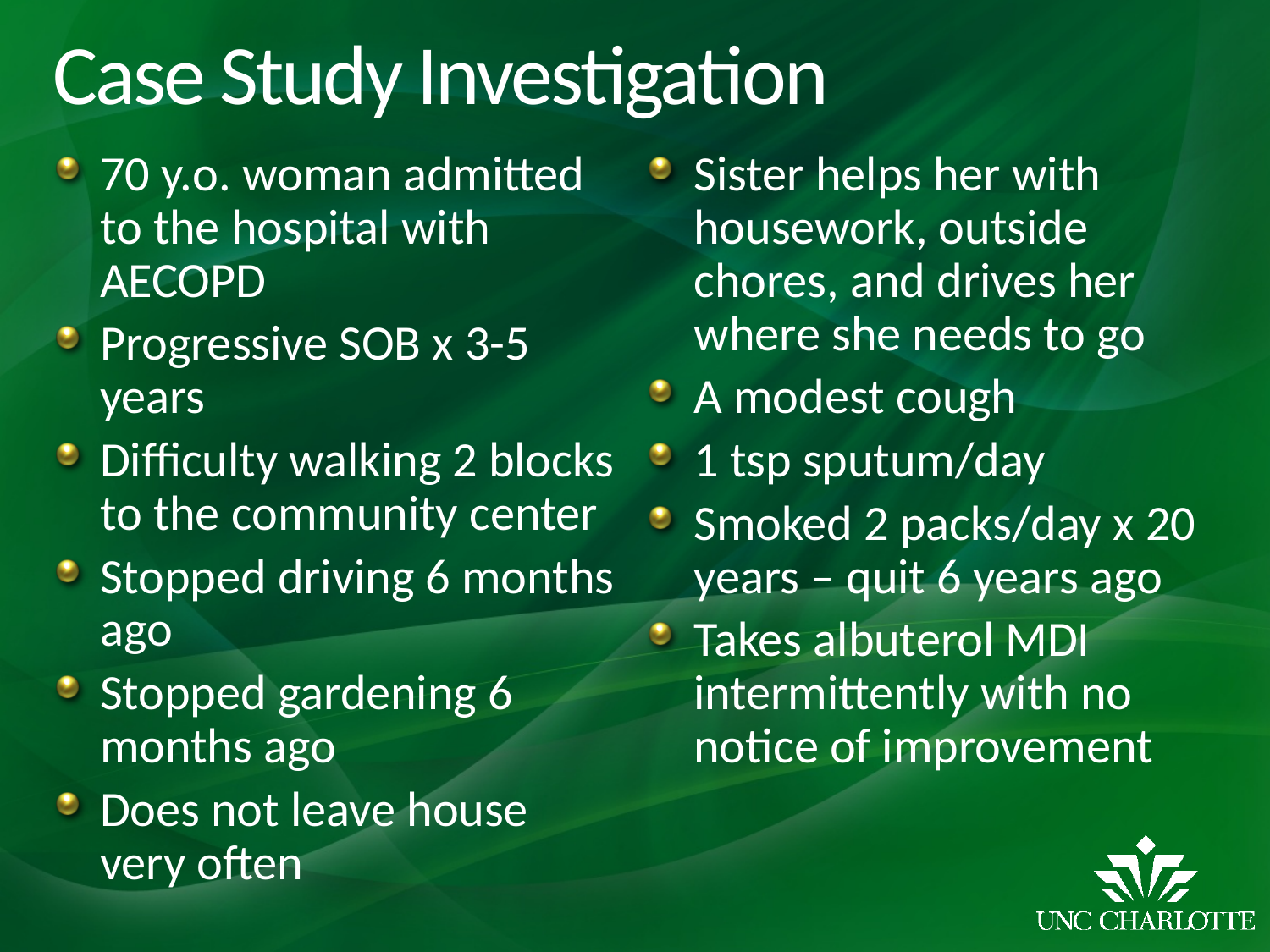

# Case Study Investigation
70 y.o. woman admitted to the hospital with AECOPD
Progressive SOB x 3-5 years
Difficulty walking 2 blocks to the community center
Stopped driving 6 months ago
Stopped gardening 6 months ago
Does not leave house very often

Sister helps her with housework, outside chores, and drives her where she needs to go
A modest cough
1 tsp sputum/day
Smoked 2 packs/day x 20 years – quit 6 years ago
Takes albuterol MDI intermittently with no notice of improvement